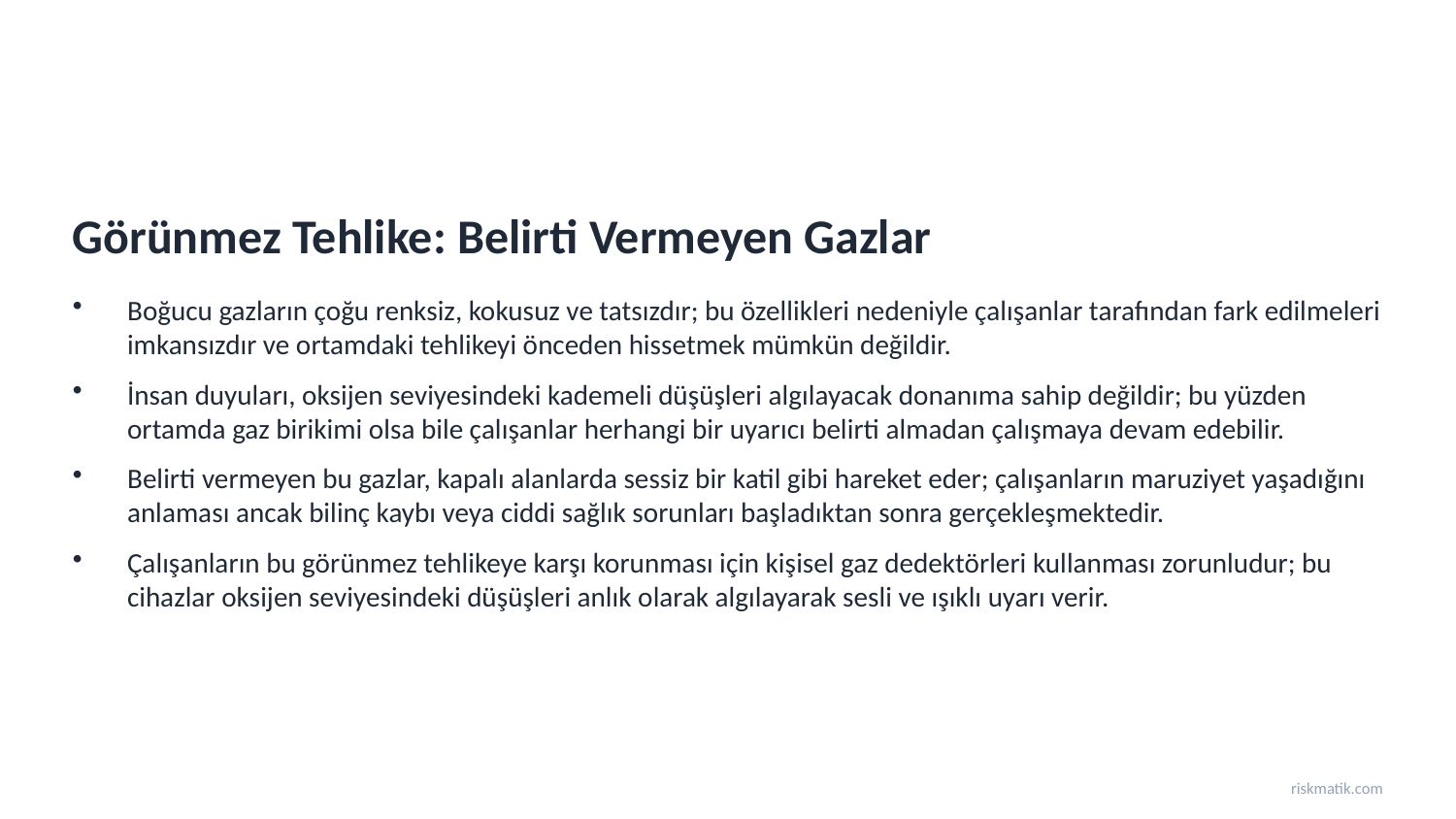

Görünmez Tehlike: Belirti Vermeyen Gazlar
Boğucu gazların çoğu renksiz, kokusuz ve tatsızdır; bu özellikleri nedeniyle çalışanlar tarafından fark edilmeleri imkansızdır ve ortamdaki tehlikeyi önceden hissetmek mümkün değildir.
İnsan duyuları, oksijen seviyesindeki kademeli düşüşleri algılayacak donanıma sahip değildir; bu yüzden ortamda gaz birikimi olsa bile çalışanlar herhangi bir uyarıcı belirti almadan çalışmaya devam edebilir.
Belirti vermeyen bu gazlar, kapalı alanlarda sessiz bir katil gibi hareket eder; çalışanların maruziyet yaşadığını anlaması ancak bilinç kaybı veya ciddi sağlık sorunları başladıktan sonra gerçekleşmektedir.
Çalışanların bu görünmez tehlikeye karşı korunması için kişisel gaz dedektörleri kullanması zorunludur; bu cihazlar oksijen seviyesindeki düşüşleri anlık olarak algılayarak sesli ve ışıklı uyarı verir.
riskmatik.com